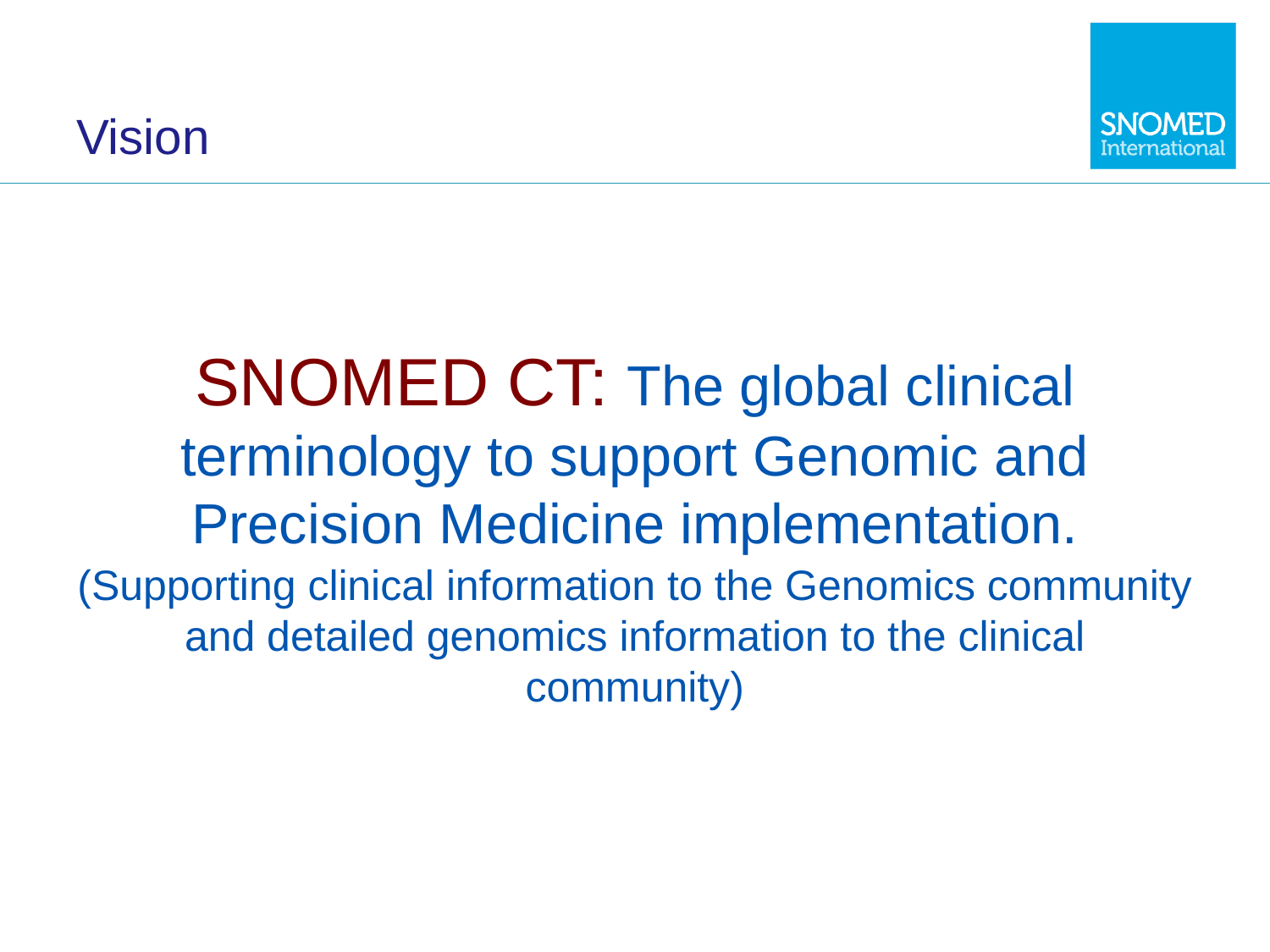

# Vision
SNOMED CT: The global clinical terminology to support Genomic and Precision Medicine implementation.
(Supporting clinical information to the Genomics community and detailed genomics information to the clinical community)